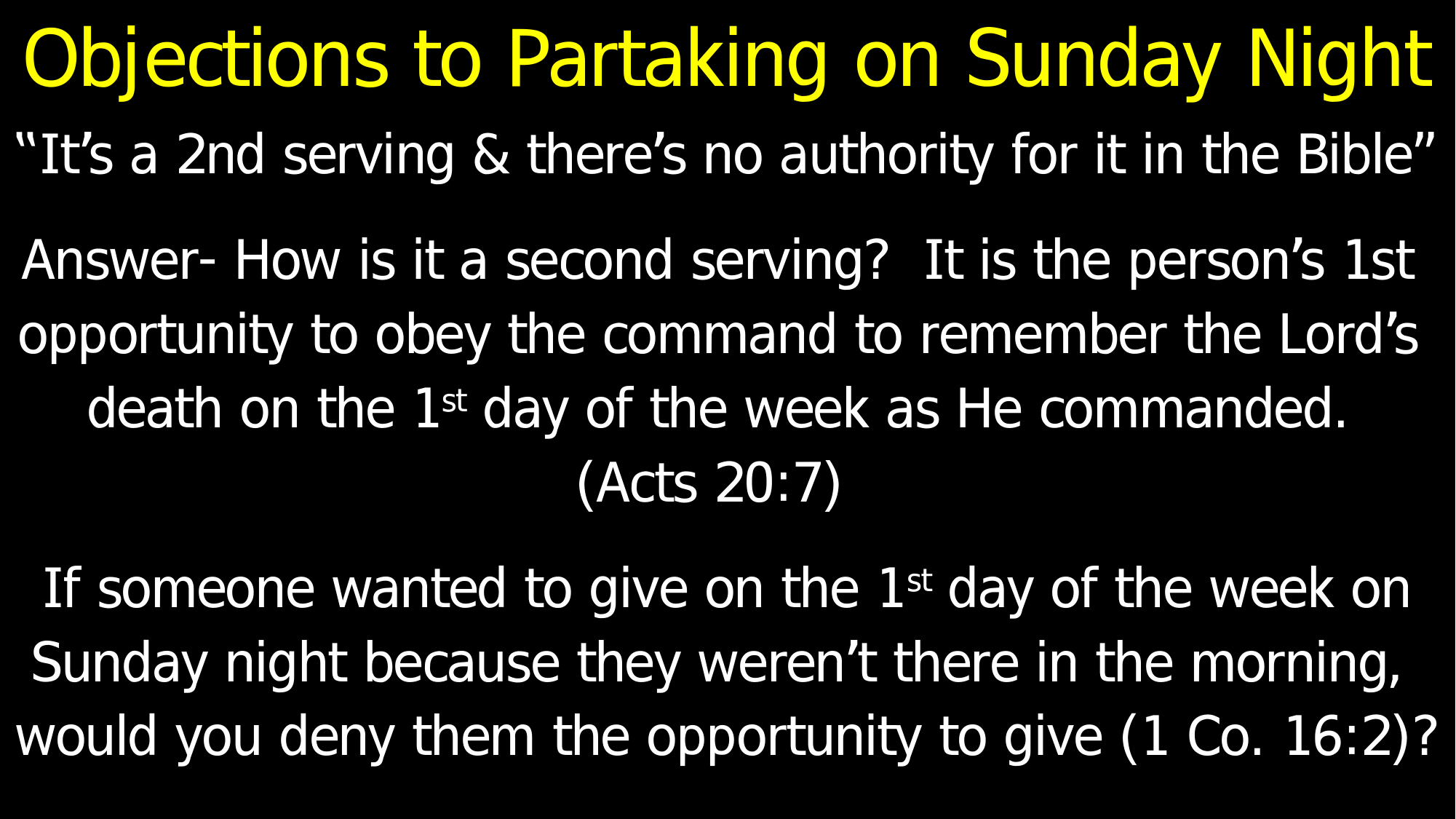

# Objections to Partaking on Sunday Night
“It’s a 2nd serving & there’s no authority for it in the Bible”

Answer- How is it a second serving?  It is the person’s 1st
opportunity to obey the command to remember the Lord’s
death on the 1st day of the week as He commanded.
(Acts 20:7)

If someone wanted to give on the 1st day of the week on
Sunday night because they weren’t there in the morning,
would you deny them the opportunity to give (1 Co. 16:2)?